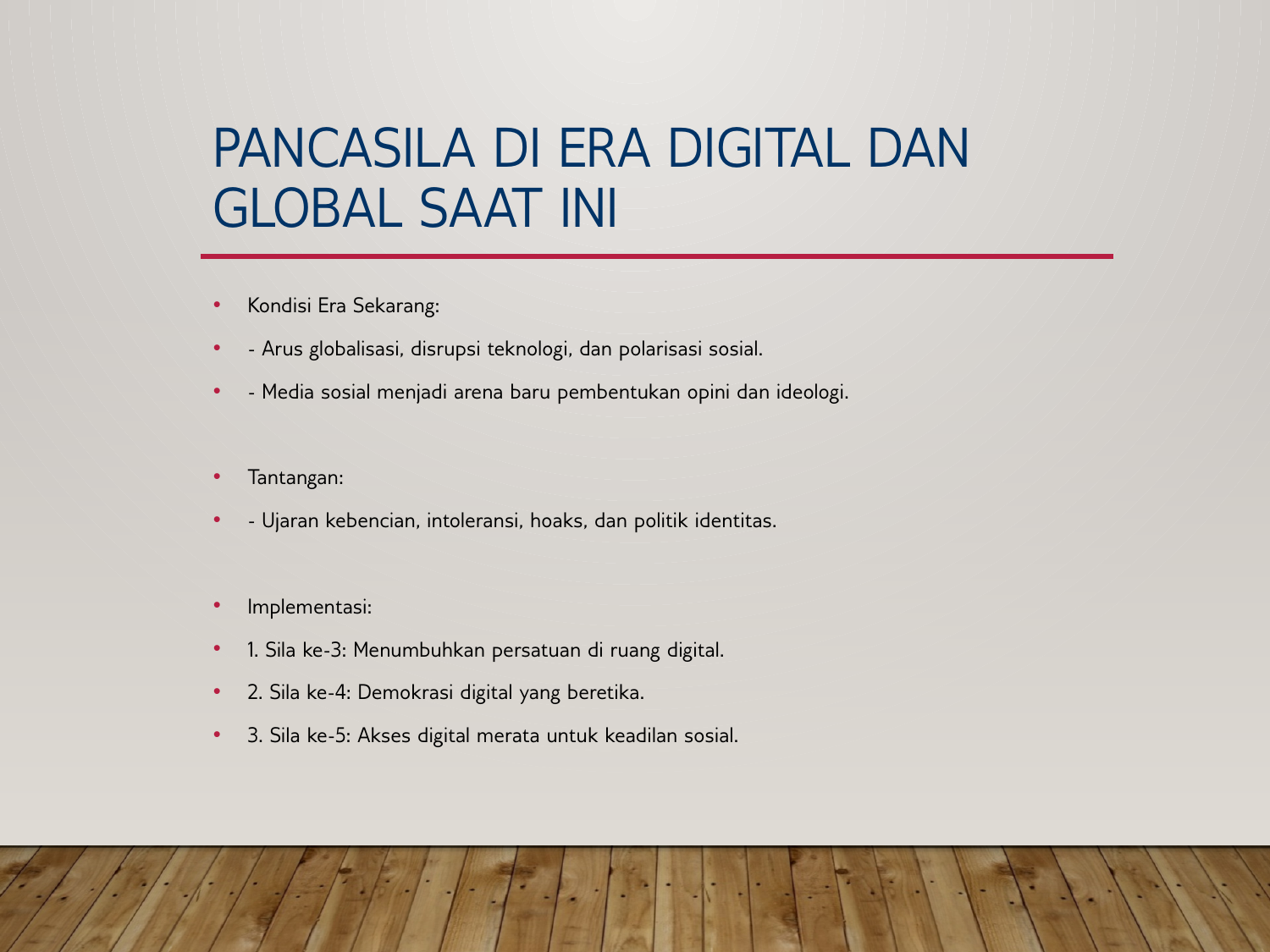

# Pancasila di Era Digital dan Global Saat Ini
Kondisi Era Sekarang:
- Arus globalisasi, disrupsi teknologi, dan polarisasi sosial.
- Media sosial menjadi arena baru pembentukan opini dan ideologi.

Tantangan:
- Ujaran kebencian, intoleransi, hoaks, dan politik identitas.

Implementasi:
1. Sila ke-3: Menumbuhkan persatuan di ruang digital.
2. Sila ke-4: Demokrasi digital yang beretika.
3. Sila ke-5: Akses digital merata untuk keadilan sosial.